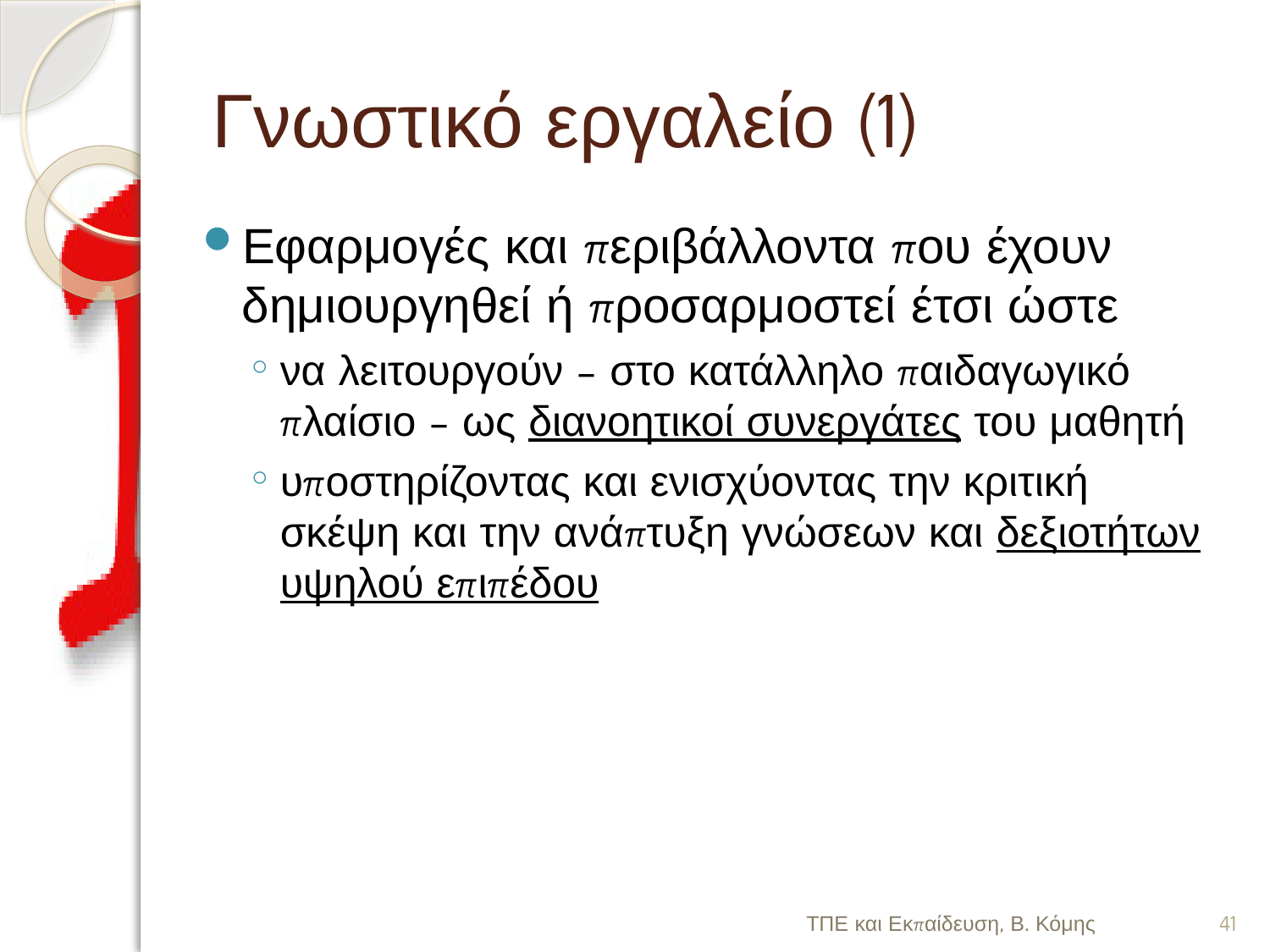

# Γνωστικό εργαλείο (1)
Εφαρμογές και περιβάλλοντα που έχουν δημιουργηθεί ή προσαρμοστεί έτσι ώστε
να λειτουργούν – στο κατάλληλο παιδαγωγικό πλαίσιο – ως διανοητικοί συνεργάτες του μαθητή
υποστηρίζοντας και ενισχύοντας την κριτική σκέψη και την ανάπτυξη γνώσεων και δεξιοτήτων υψηλού επιπέδου
ΤΠΕ και Εκπαίδευση, Β. Κόμης
41